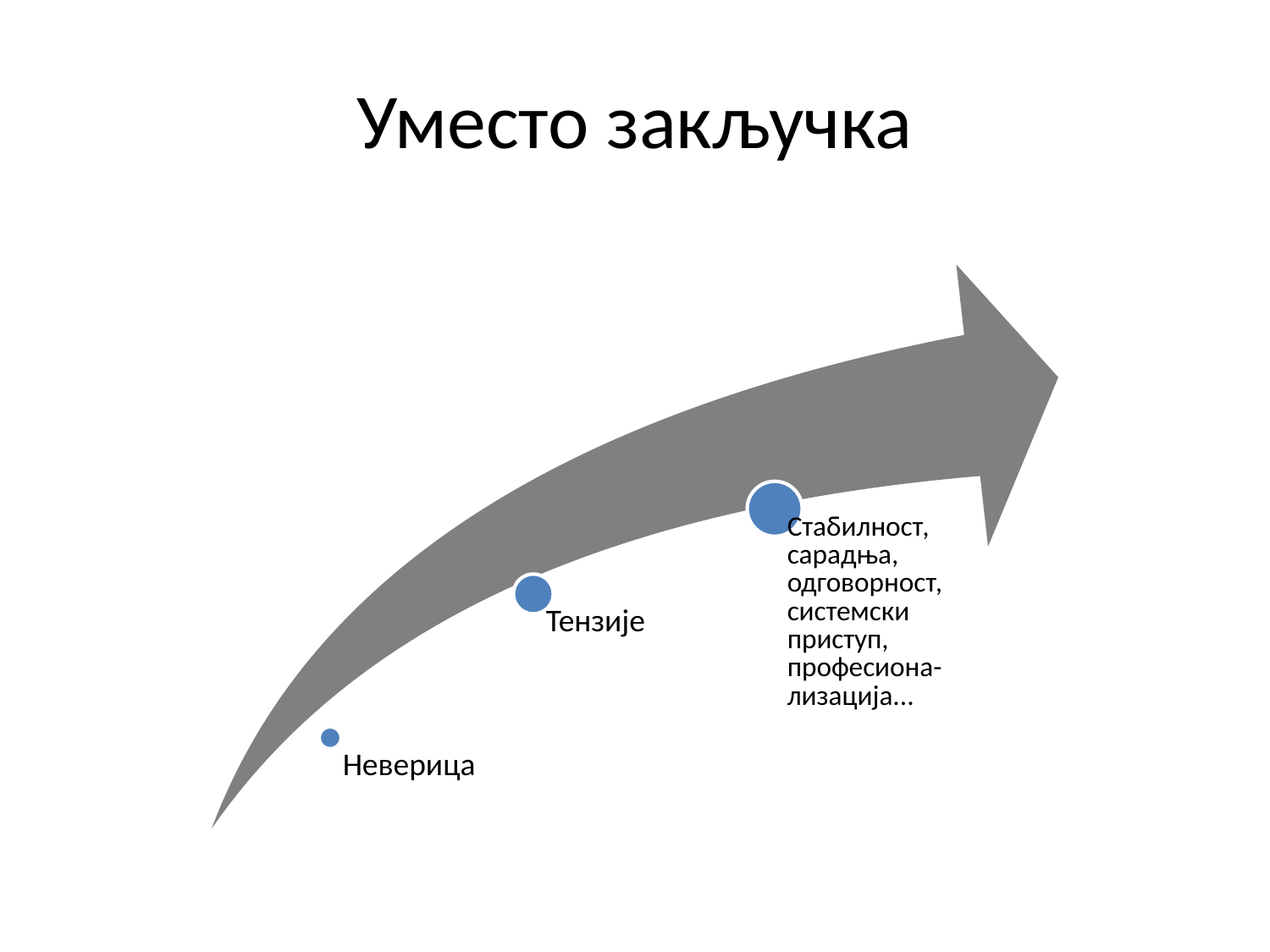

# Уместо закључка
Неверица
Тензије
Стабилност, сарадња, одговорност, системски приступ, професиона-лизација...